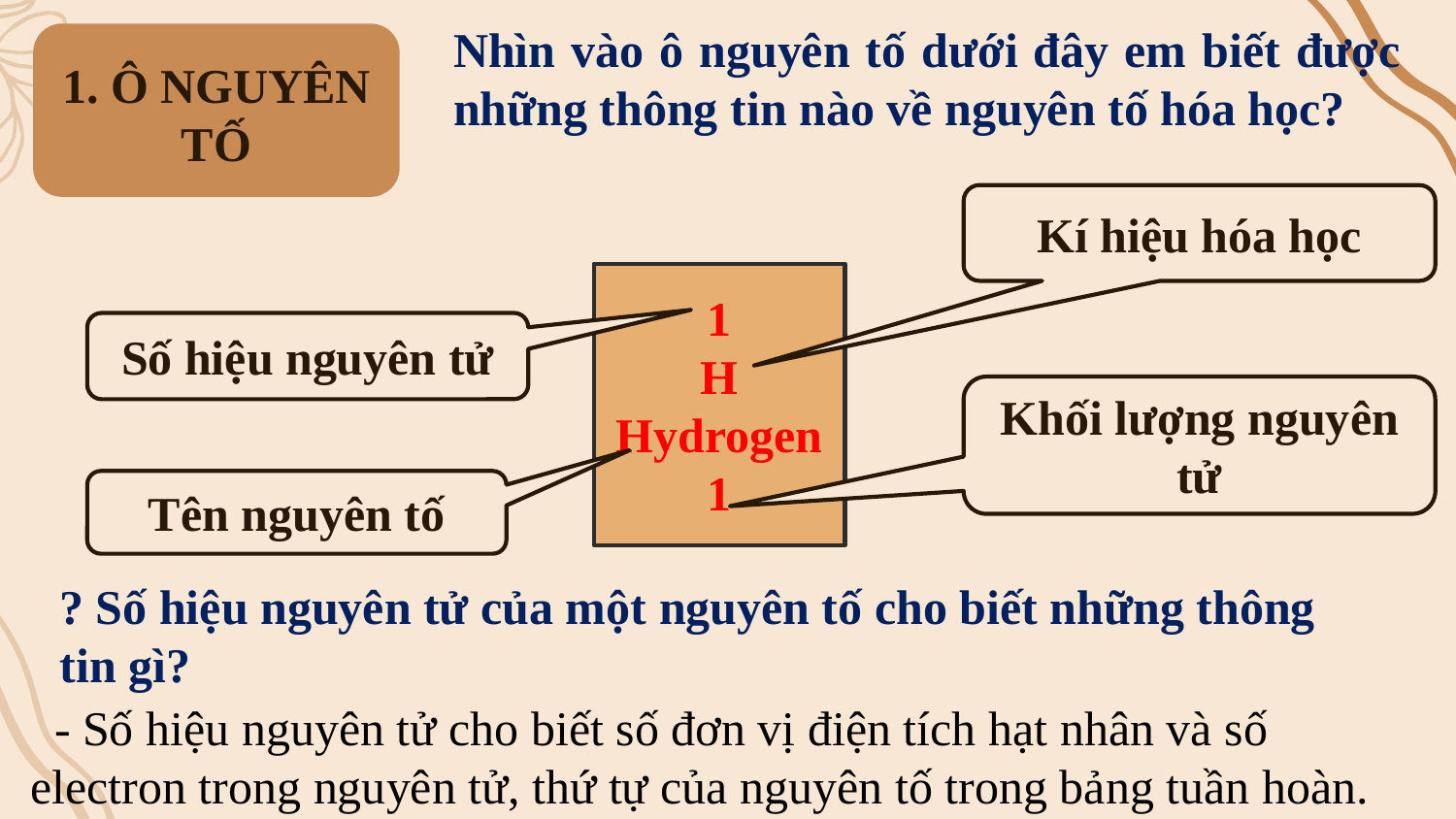

Nhìn vào ô nguyên tố dưới đây em biết được những thông tin nào về nguyên tố hóa học?

1. Ô NGUYÊN TỐ
Kí hiệu hóa học
1
H
Hydrogen
1
Số hiệu nguyên tử
Khối lượng nguyên tử
Tên nguyên tố
? Số hiệu nguyên tử của một nguyên tố cho biết những thông tin gì?
  - Số hiệu nguyên tử cho biết số đơn vị điện tích hạt nhân và số electron trong nguyên tử, thứ tự của nguyên tố trong bảng tuần hoàn.